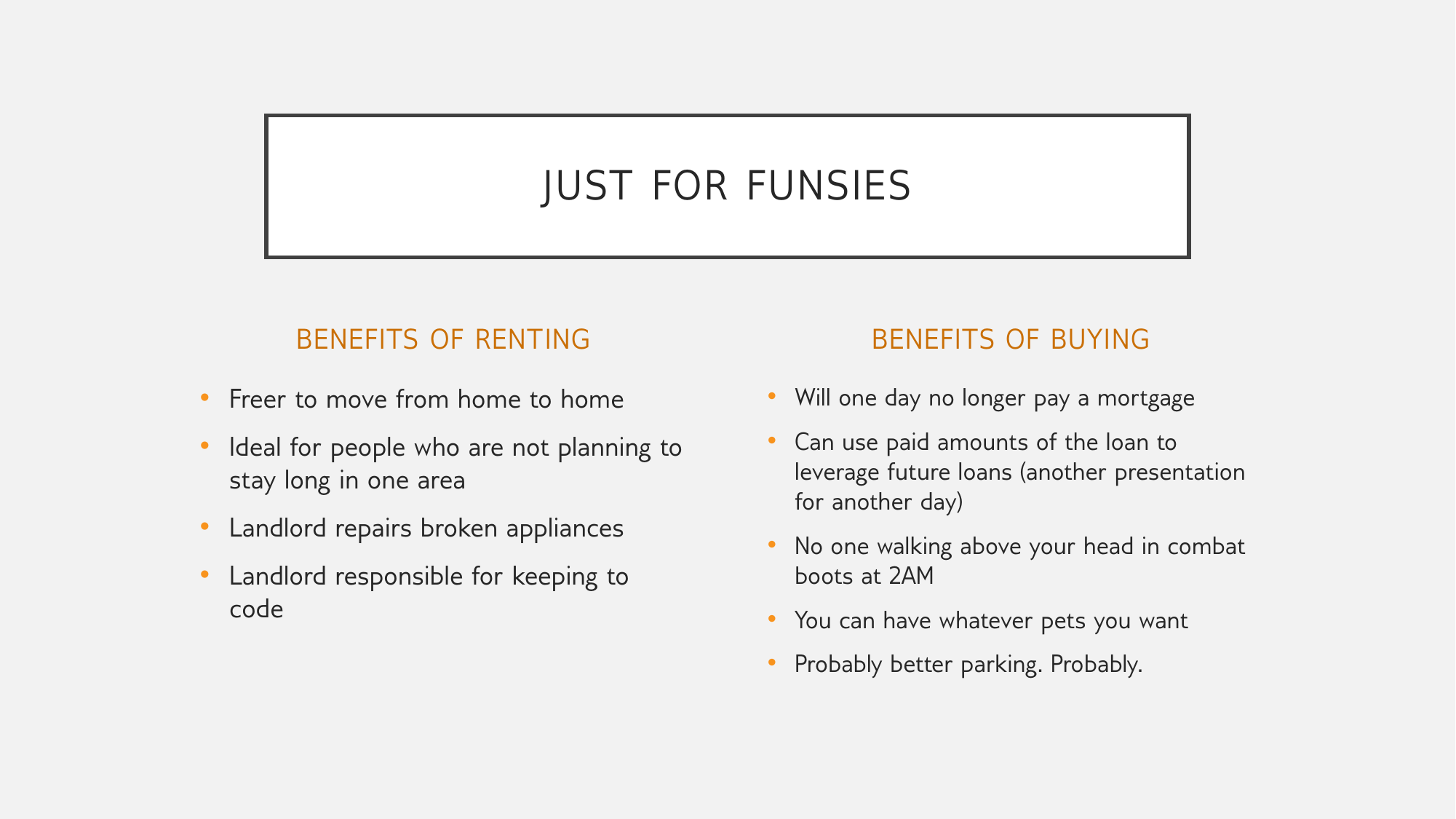

# Just for funsies
Benefits of renting
Benefits of buying
Freer to move from home to home
Ideal for people who are not planning to stay long in one area
Landlord repairs broken appliances
Landlord responsible for keeping to code

Will one day no longer pay a mortgage
Can use paid amounts of the loan to leverage future loans (another presentation for another day)
No one walking above your head in combat boots at 2AM
You can have whatever pets you want
Probably better parking. Probably.